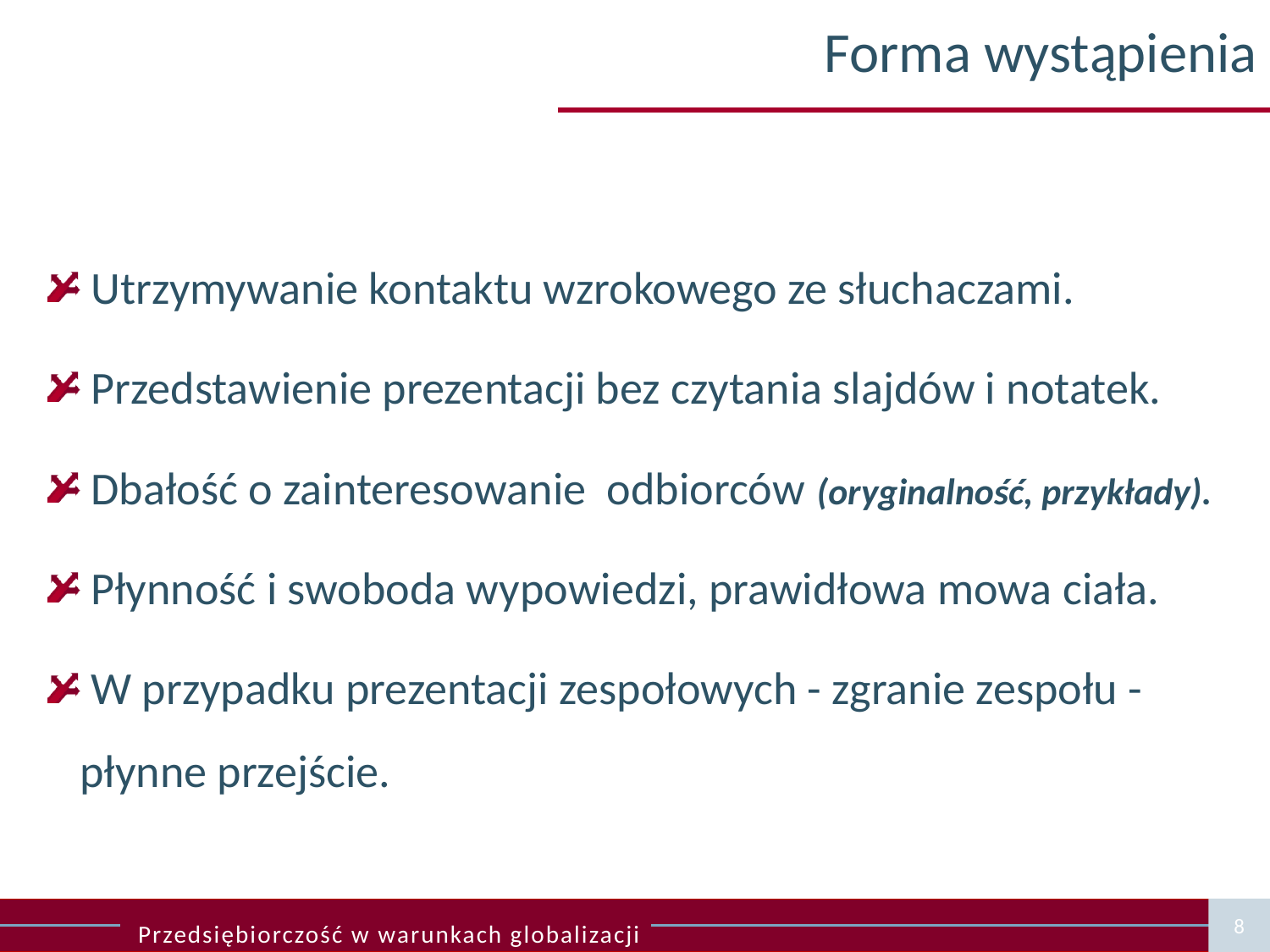

# Forma wystąpienia
 Utrzymywanie kontaktu wzrokowego ze słuchaczami.
 Przedstawienie prezentacji bez czytania slajdów i notatek.
 Dbałość o zainteresowanie  odbiorców (oryginalność, przykłady).
 Płynność i swoboda wypowiedzi, prawidłowa mowa ciała.
 W przypadku prezentacji zespołowych - zgranie zespołu - płynne przejście.
8